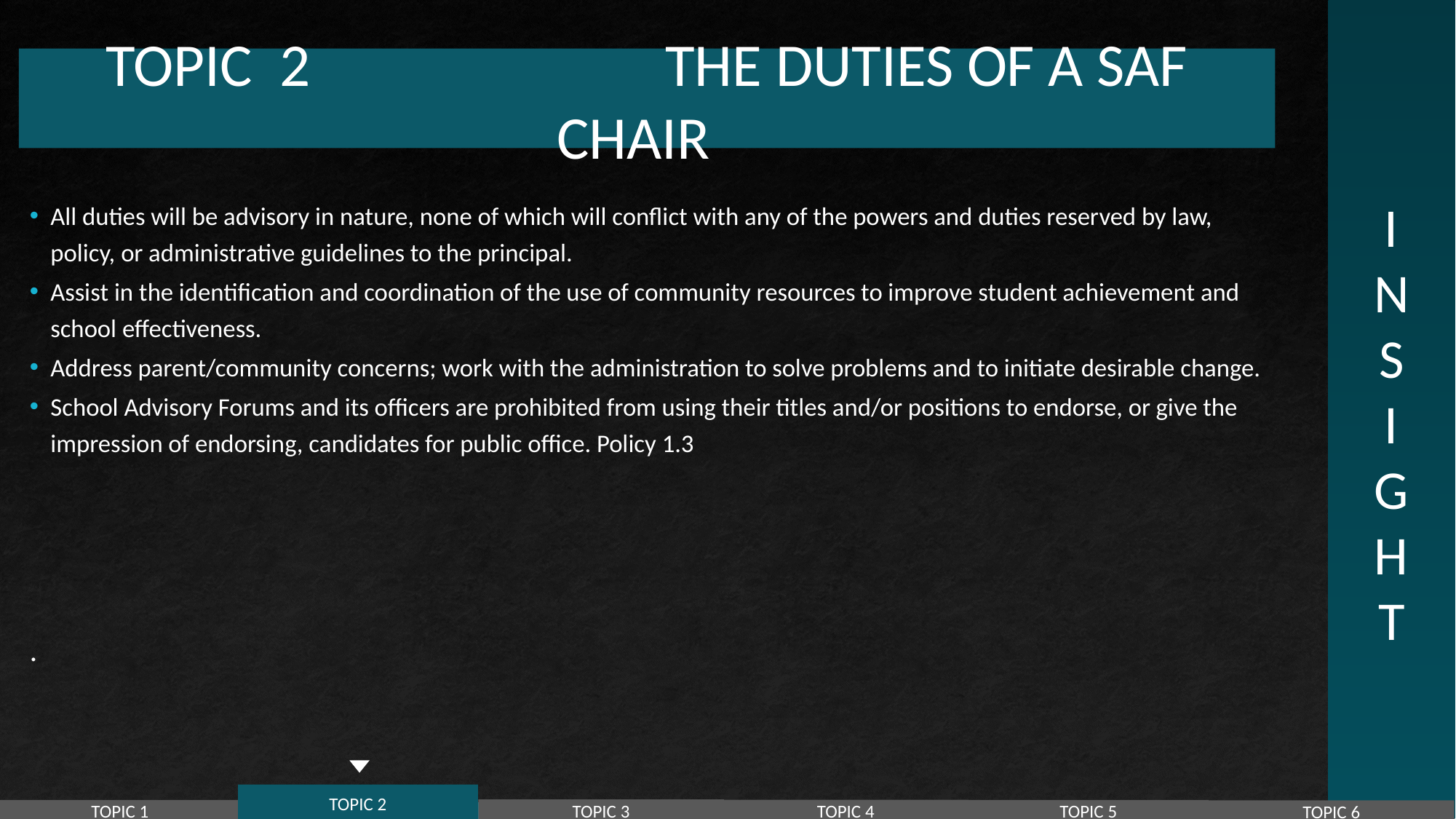

I
N
S
I
G
H
T

# TOPIC  2 	                 THE DUTIES OF A SAF CHAIR

All duties will be advisory in nature, none of which will conflict with any of the powers and duties reserved by law, policy, or administrative guidelines to the principal.
Assist in the identification and coordination of the use of community resources to improve student achievement and school effectiveness.
Address parent/community concerns; work with the administration to solve problems and to initiate desirable change.
School Advisory Forums and its officers are prohibited from using their titles and/or positions to endorse, or give the impression of endorsing, candidates for public office. Policy 1.3

.

TOPIC 2
TOPIC 3
TOPIC 4
TOPIC 1
TOPIC 5
TOPIC 6